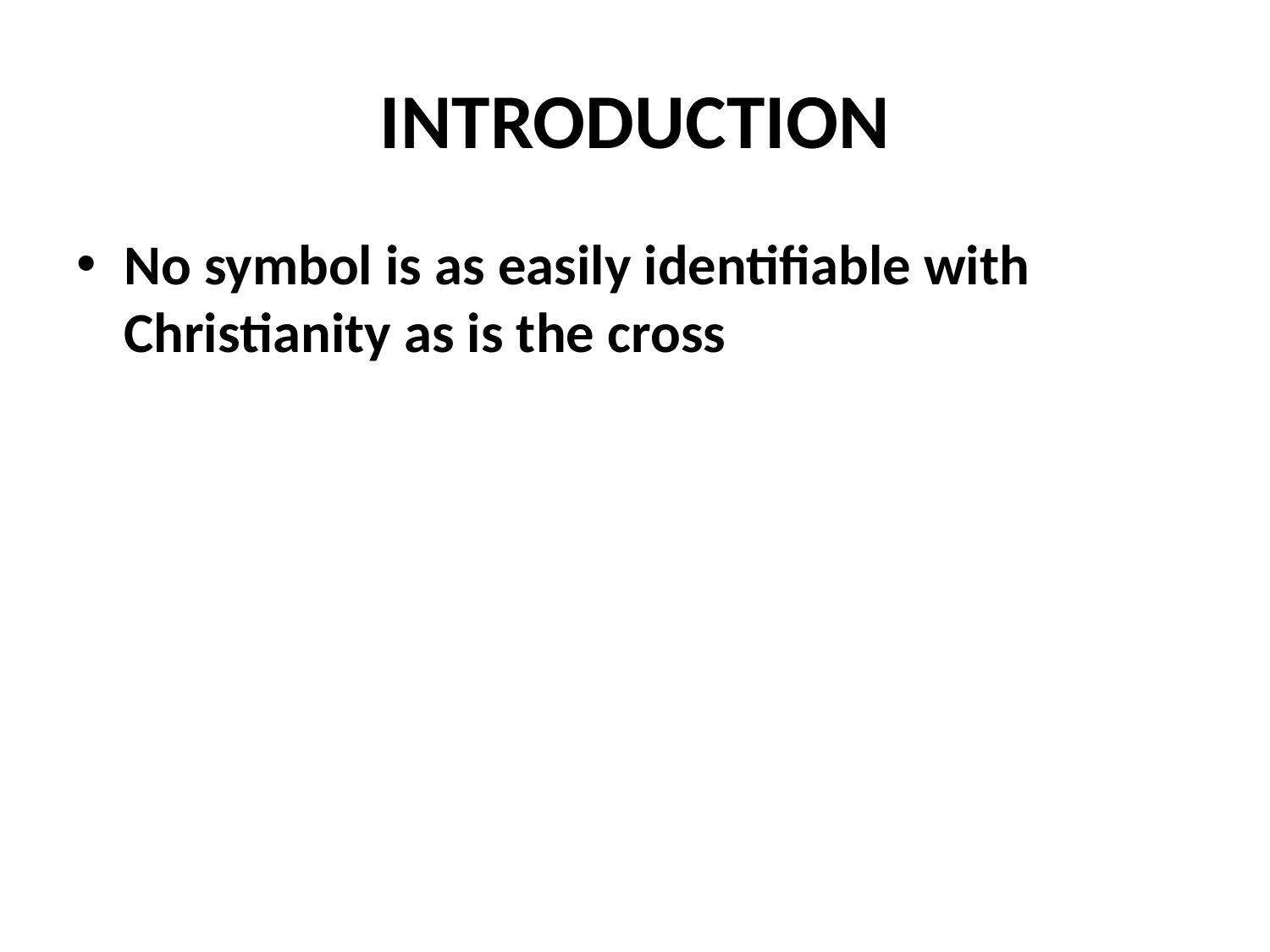

# INTRODUCTION
No symbol is as easily identifiable with Christianity as is the cross